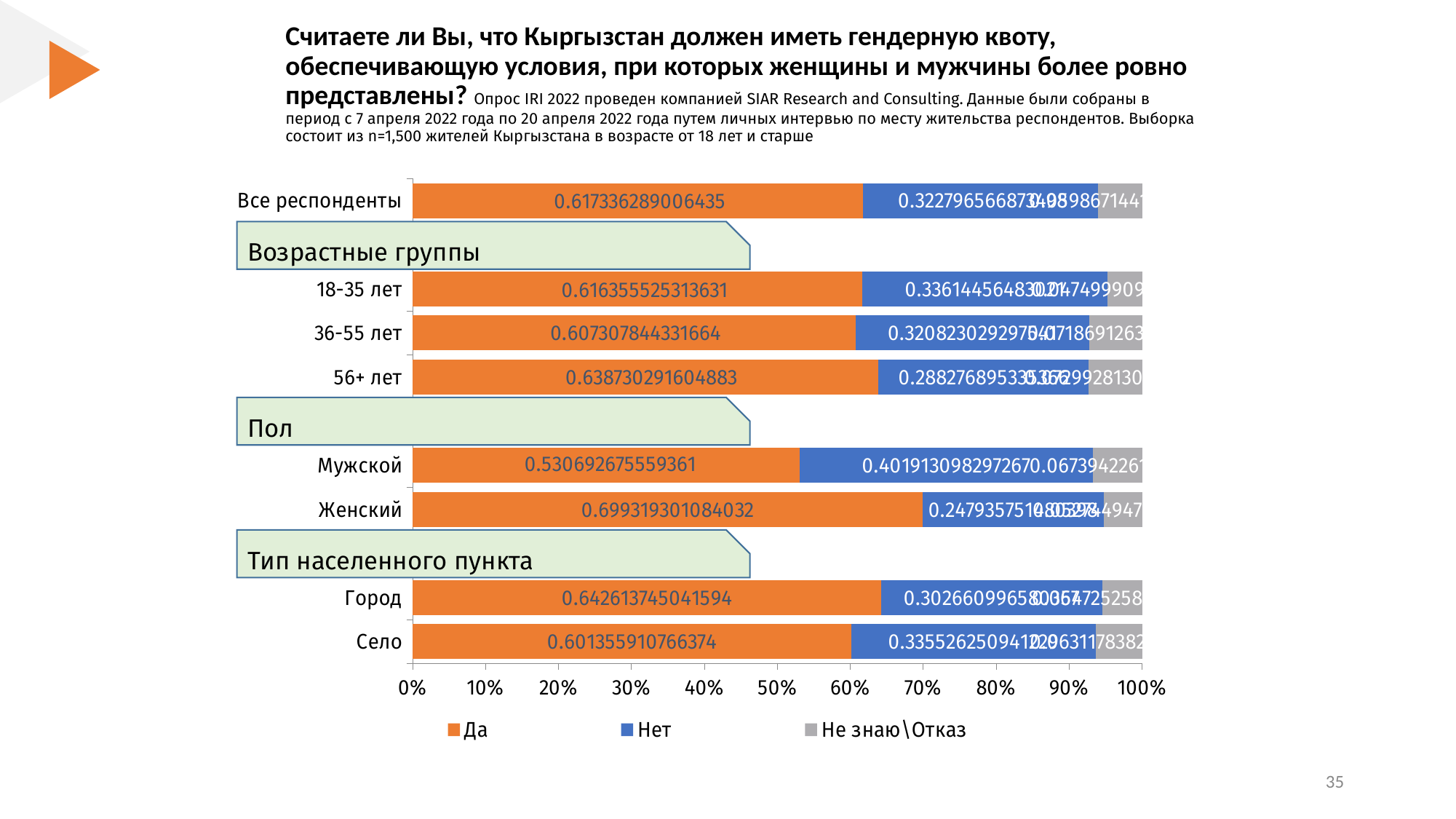

# Считаете ли Вы, что Кыргызстан должен иметь гендерную квоту, обеспечивающую условия, при которых женщины и мужчины более ровно представлены? Опрос IRI 2022 проведен компанией SIAR Research and Consulting. Данные были собраны в период с 7 апреля 2022 года по 20 апреля 2022 года путем личных интервью по месту жительства респондентов. Выборка состоит из n=1,500 жителей Кыргызстана в возрасте от 18 лет и старше

### Chart

| Category | Да | Нет | Не знаю\Отказ |
|---|---|---|---|
| Все респонденты | 0.617336289006435 | 0.322796566873498 | 0.0598671441200675 |
|  | None | None | None |
| 18-35 лет | 0.616355525313631 | 0.33614456483021 | 0.0474999098561594 |
| 36-55 лет | 0.607307844331664 | 0.320823029297541 | 0.0718691263707952 |
| 56+ лет | 0.638730291604883 | 0.288276895335366 | 0.0729928130597506 |
|  | None | None | None |
| Мужской | 0.530692675559361 | 0.401913098297267 | 0.0673942261433718 |
| Женский | 0.699319301084032 | 0.247935751480398 | 0.0527449474355701 |
|  | None | None | None |
| Город | 0.642613745041594 | 0.302660996580367 | 0.0547252583780381 |
| Село | 0.601355910766374 | 0.335526250941229 | 0.0631178382923969 |
Возрастные группы
Пол
Тип населенного пункта
35